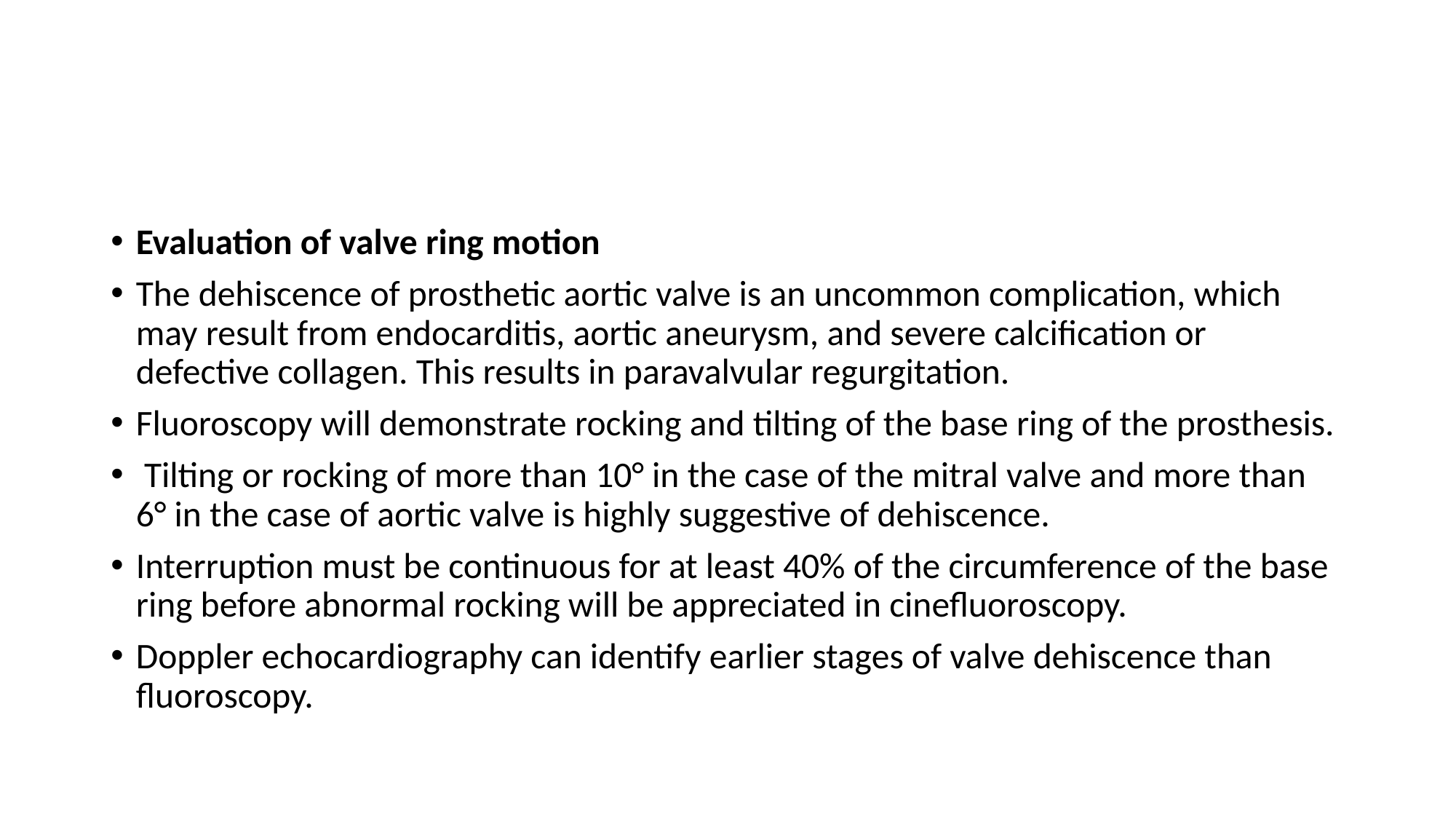

#
Evaluation of valve ring motion
The dehiscence of prosthetic aortic valve is an uncommon complication, which may result from endocarditis, aortic aneurysm, and severe calcification or defective collagen. This results in paravalvular regurgitation.
Fluoroscopy will demonstrate rocking and tilting of the base ring of the prosthesis.
 Tilting or rocking of more than 10° in the case of the mitral valve and more than 6° in the case of aortic valve is highly suggestive of dehiscence.
Interruption must be continuous for at least 40% of the circumference of the base ring before abnormal rocking will be appreciated in cinefluoroscopy.
Doppler echocardiography can identify earlier stages of valve dehiscence than fluoroscopy.